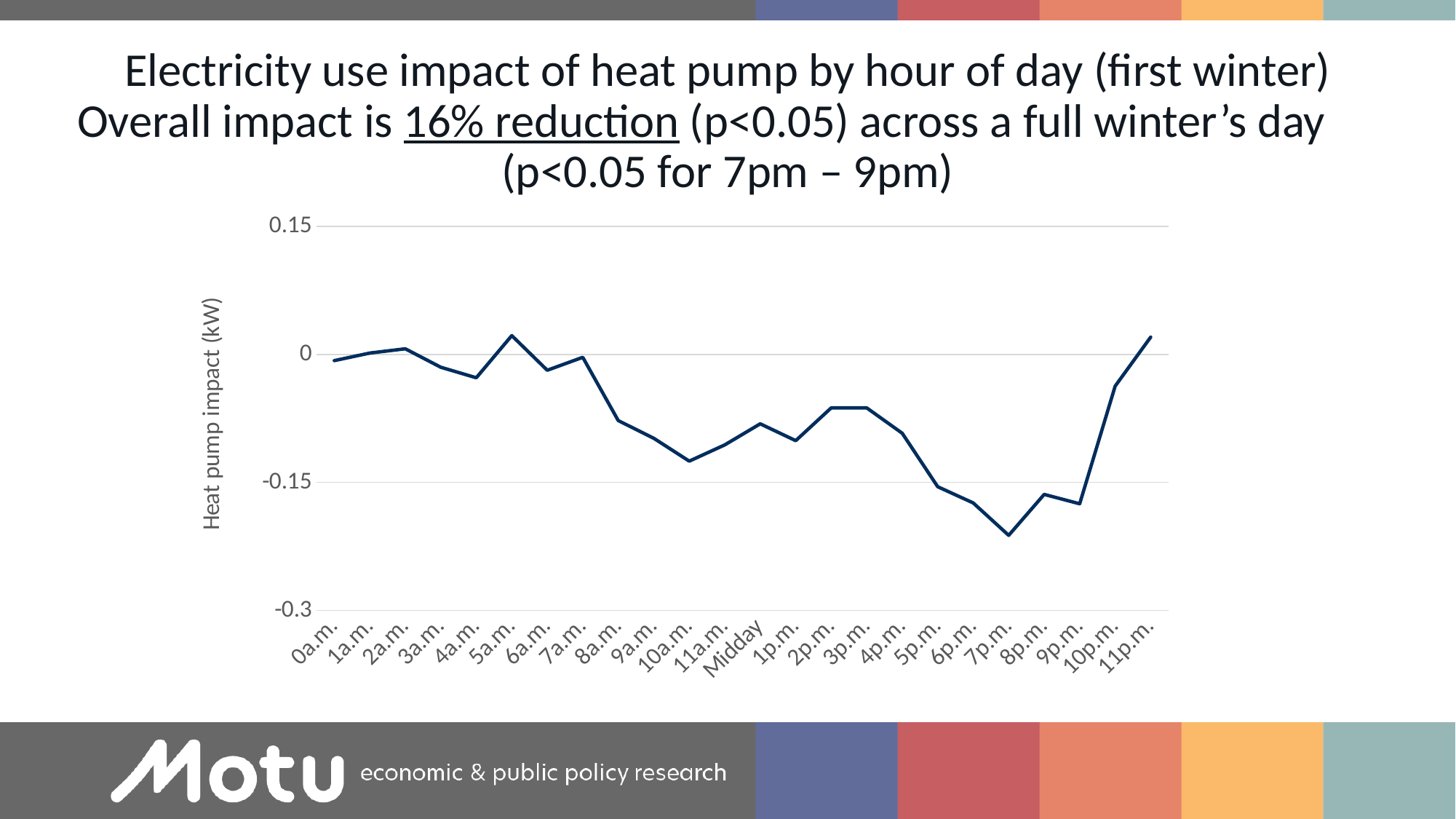

# Electricity use impact of heat pump by hour of day (first winter) Overall impact is 16% reduction (p<0.05) across a full winter’s day      (p<0.05 for 7pm – 9pm)

### Chart

| Category | Heat pump impact (kW) |
|---|---|
| 0a.m. | -0.00712 |
| 1a.m. | 0.00174 |
| 2a.m. | 0.00672 |
| 3a.m. | -0.0149 |
| 4a.m. | -0.0272 |
| 5a.m. | 0.0222 |
| 6a.m. | -0.0184 |
| 7a.m. | -0.00323 |
| 8a.m. | -0.0774 |
| 9a.m. | -0.0982 |
| 10a.m. | -0.125 |
| 11a.m. | -0.106 |
| Midday | -0.0812 |
| 1p.m. | -0.101 |
| 2p.m. | -0.0625 |
| 3p.m. | -0.0625 |
| 4p.m. | -0.0923 |
| 5p.m. | -0.155 |
| 6p.m. | -0.174 |
| 7p.m. | -0.212 |
| 8p.m. | -0.164 |
| 9p.m. | -0.175 |
| 10p.m. | -0.037 |
| 11p.m. | 0.0204 |